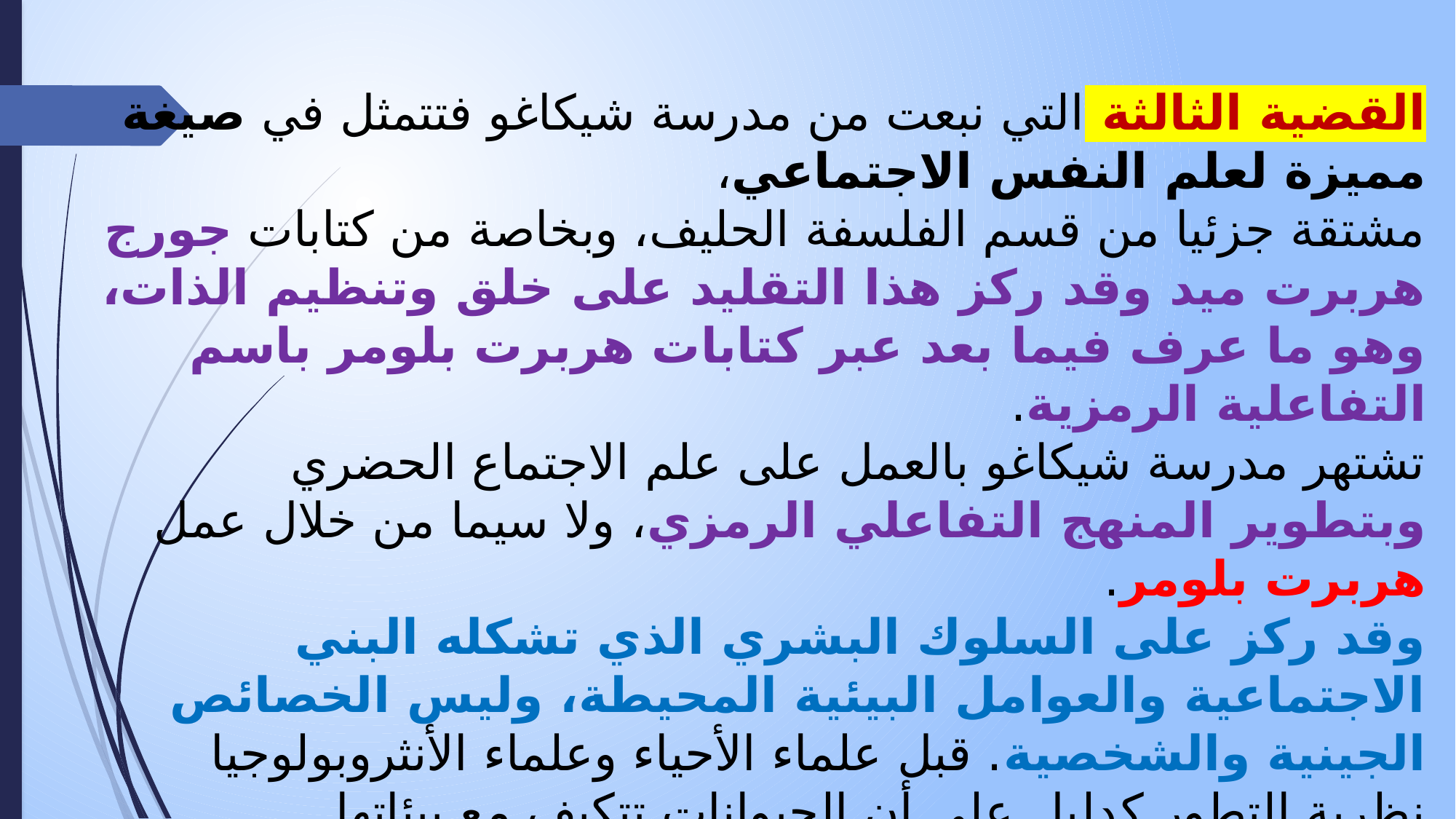

القضية الثالثة التي نبعت من مدرسة شيكاغو فتتمثل في صيغة مميزة لعلم النفس الاجتماعي،
مشتقة جزئيا من قسم الفلسفة الحليف، وبخاصة من كتابات جورج هربرت ميد وقد ركز هذا التقليد على خلق وتنظيم الذات، وهو ما عرف فيما بعد عبر كتابات هربرت بلومر باسم التفاعلية الرمزية.
تشتهر مدرسة شيكاغو بالعمل على علم الاجتماع الحضري وبتطوير المنهج التفاعلي الرمزي، ولا سيما من خلال عمل هربرت بلومر.
وقد ركز على السلوك البشري الذي تشكله البني الاجتماعية والعوامل البيئية المحيطة، وليس الخصائص الجينية والشخصية. قبل علماء الأحياء وعلماء الأنثروبولوجيا نظرية التطور كدليل على أن الحيوانات تتكيف مع بيئاتها.
كما هو مطبق على البشر الذين يعتبرون مسؤولين عن مصائرهم الخاصة، يعتقد أعضاء المدرسة أن البيئة الطبيعية، التي يسكنها المجتمع، هي عامل رئيسي في تشكيل السلوك البشري، وأن المدينة تعمل بمثابة مختبر مصغر: «في هذه العظيمة المدن، حيث يتم إطلاق جميع المشاعر، وجميع طاقات البشرية، ونحن في وضع يمكننا من التحقيق في العملية الحضرية، كما لو كانت تحت المجهر.